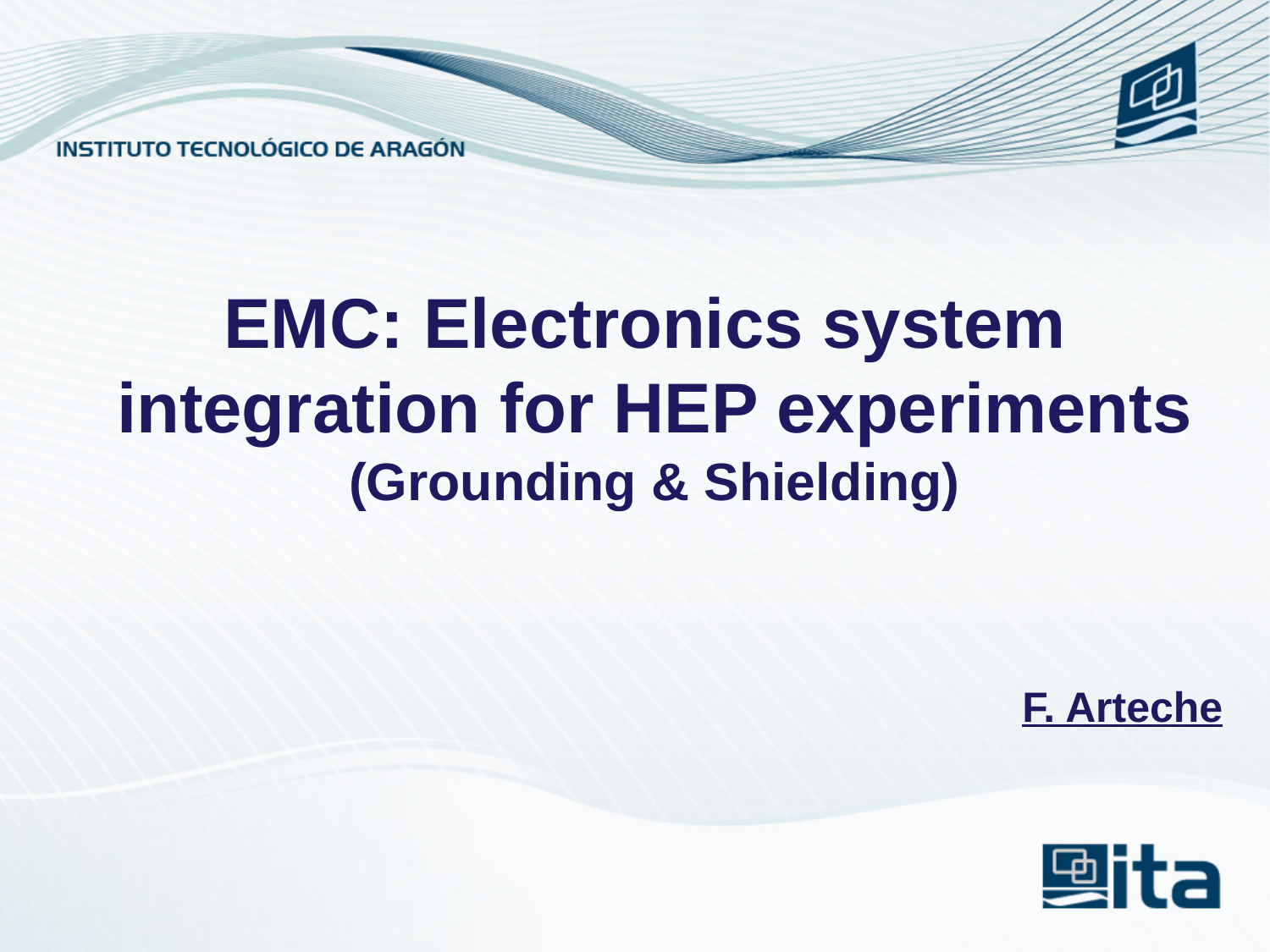

EMC: Electronics system  integration for HEP experiments
(Grounding & Shielding)
# F. Arteche